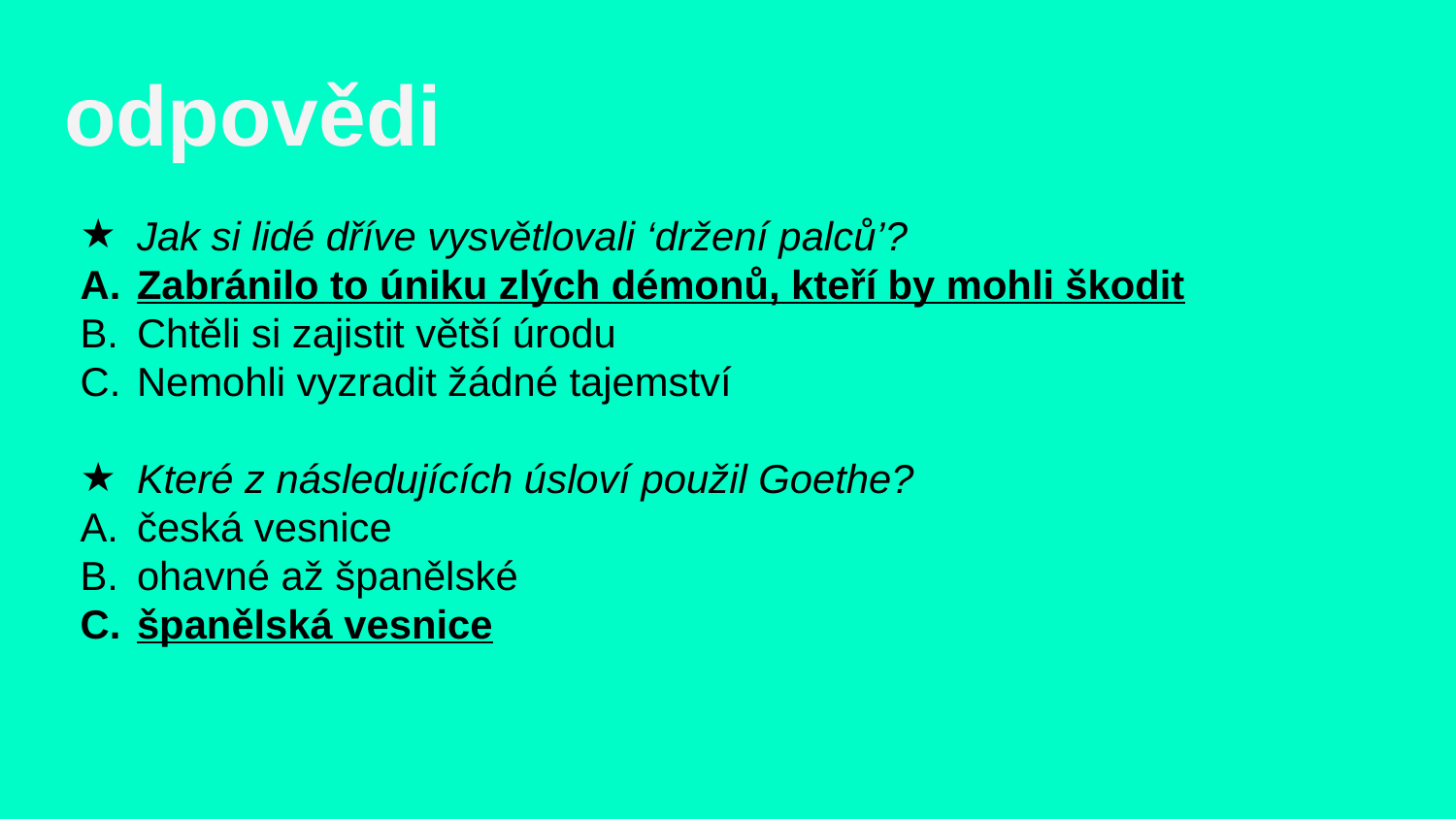

# odpovědi
Jak si lidé dříve vysvětlovali ‘držení palců’?
Zabránilo to úniku zlých démonů, kteří by mohli škodit
Chtěli si zajistit větší úrodu
Nemohli vyzradit žádné tajemství
Které z následujících úsloví použil Goethe?
česká vesnice
ohavné až španělské
španělská vesnice